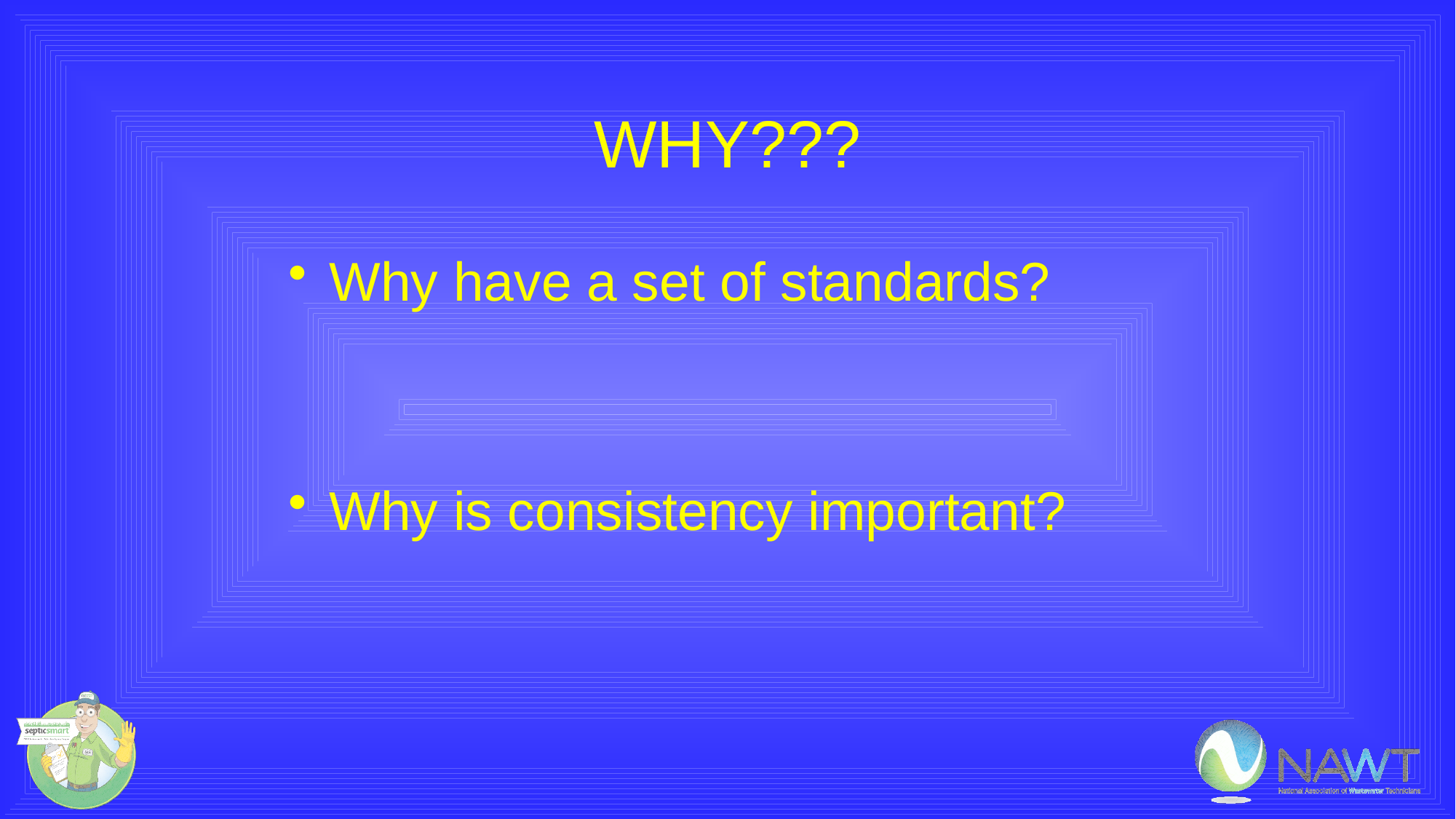

# WHY???
Why have a set of standards?

Why is consistency important?